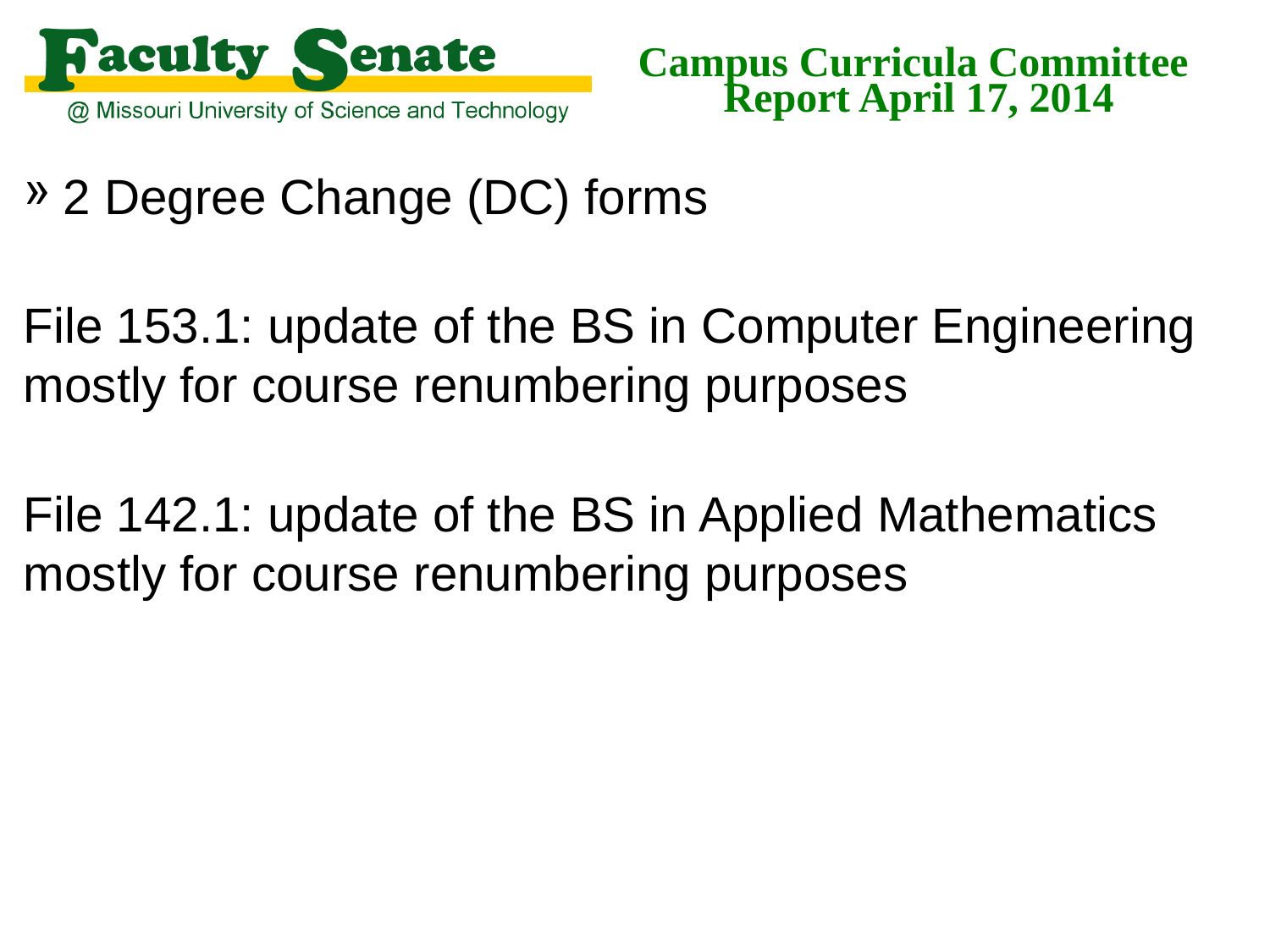

# Campus Curricula Committee Report April 17, 2014
2 Degree Change (DC) forms

File 153.1: update of the BS in Computer Engineering mostly for course renumbering purposes

File 142.1: update of the BS in Applied Mathematics mostly for course renumbering purposes